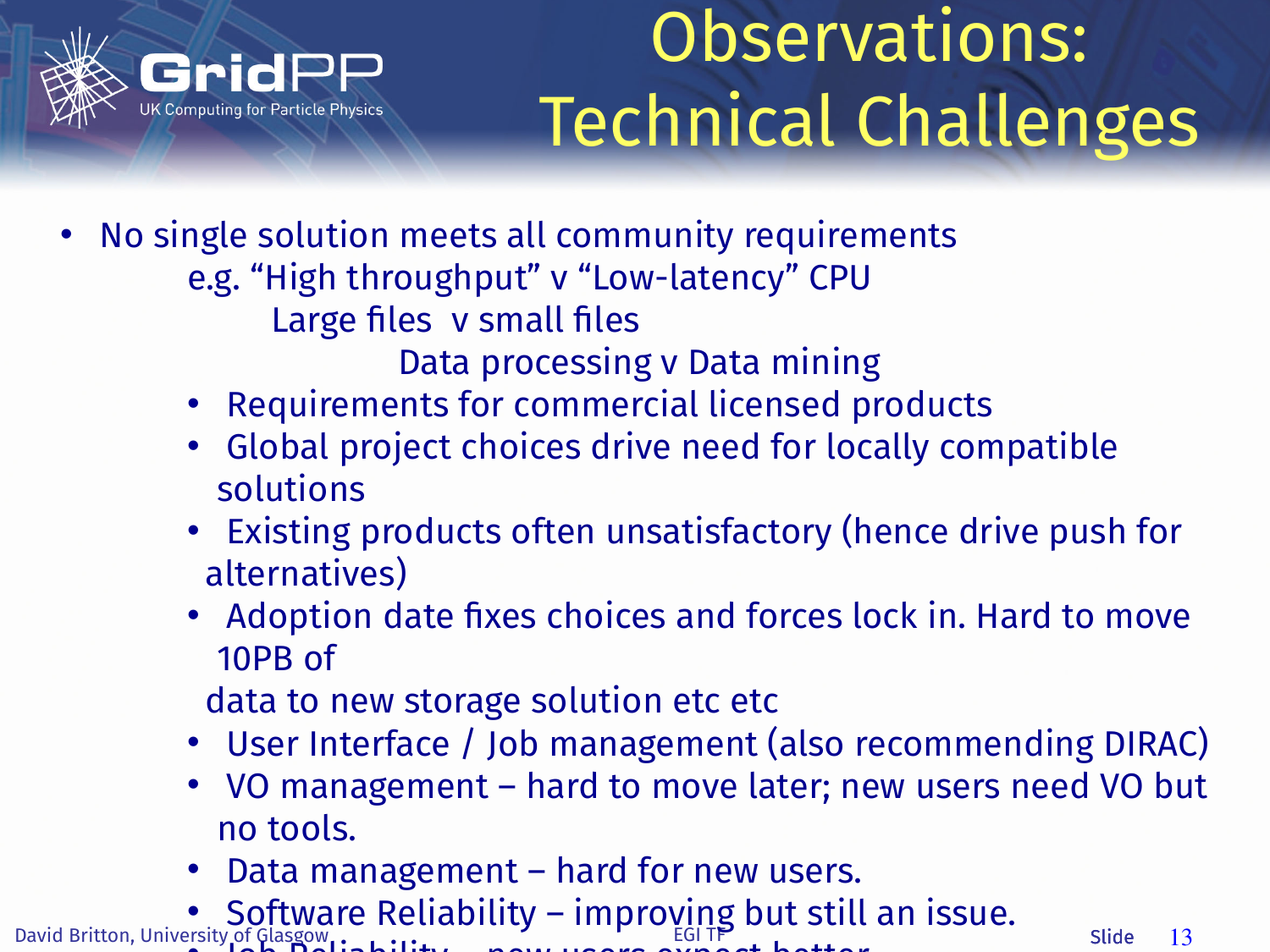

# Observations: Technical Challenges
 No single solution meets all community requirements
	e.g. “High throughput” v “Low-latency” CPU
         Large files  v small files
	         Data processing v Data mining
 Requirements for commercial licensed products
 Global project choices drive need for locally compatible solutions
 Existing products often unsatisfactory (hence drive push for
  alternatives)
 Adoption date fixes choices and forces lock in. Hard to move 10PB of
  data to new storage solution etc etc
 User Interface / Job management (also recommending DIRAC)
 VO management – hard to move later; new users need VO but no tools.
 Data management – hard for new users.
 Software Reliability – improving but still an issue.
 Job Reliability – new users expect better.
13
EGI TF
David Britton, University of Glasgow